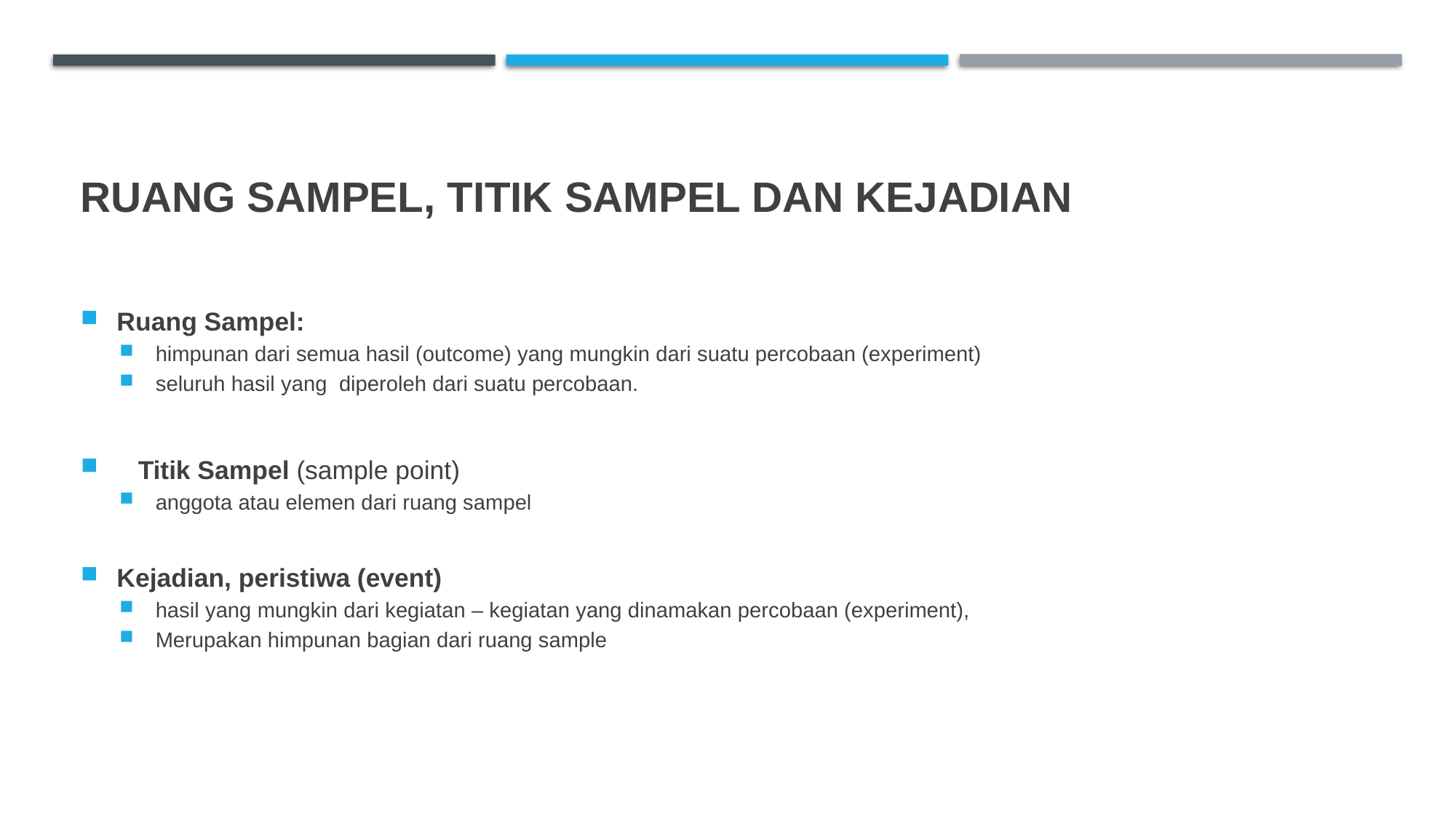

# Ruang Sampel, titik sampel dan kejadian
Ruang Sampel:
himpunan dari semua hasil (outcome) yang mungkin dari suatu percobaan (experiment)
seluruh hasil yang  diperoleh dari suatu percobaan.

   Titik Sampel (sample point)
anggota atau elemen dari ruang sampel

Kejadian, peristiwa (event)
hasil yang mungkin dari kegiatan – kegiatan yang dinamakan percobaan (experiment),
Merupakan himpunan bagian dari ruang sample